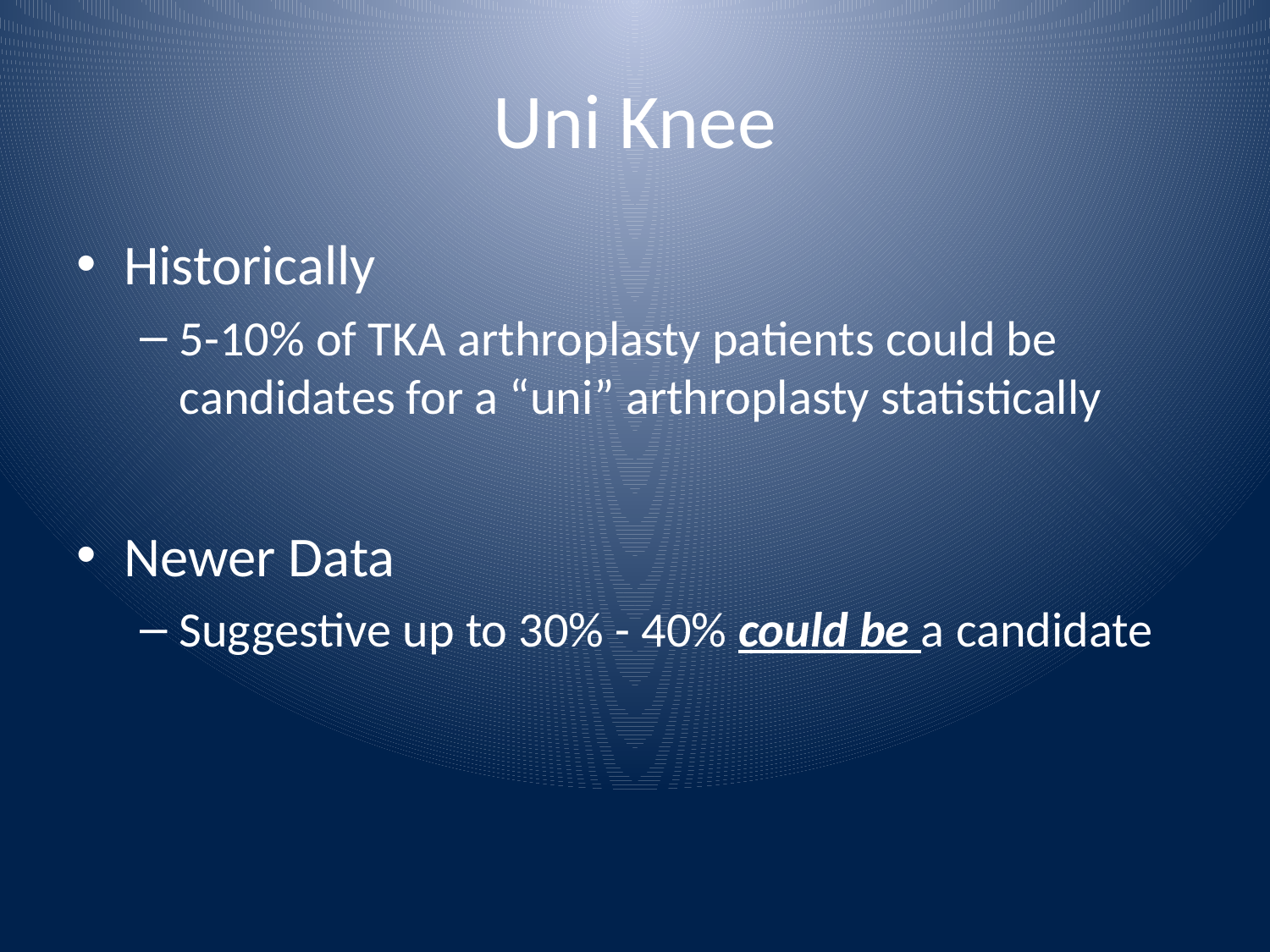

# Uni Knee
Historically
5-10% of TKA arthroplasty patients could be candidates for a “uni” arthroplasty statistically

Newer Data
Suggestive up to 30% - 40% could be a candidate